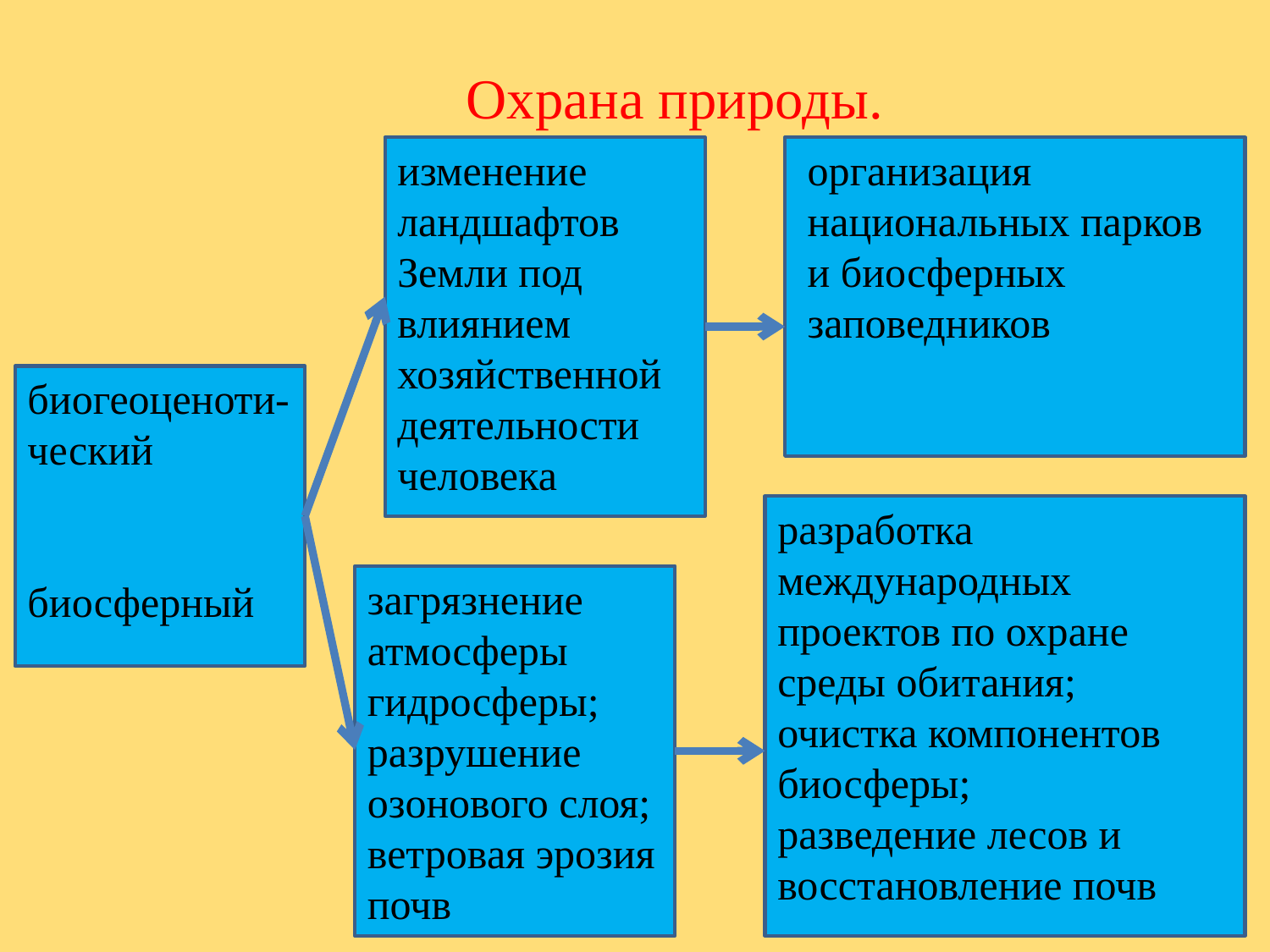

Охрана природы.

изменение ландшафтов Земли под влиянием хозяйственной деятельности человека

организация национальных парков и биосферных заповедников

биогеоценоти-ческий

биосферный

разработка международных проектов по охране среды обитания;
очистка компонентов биосферы;
разведение лесов и восстановление почв

загрязнение атмосферы гидросферы;
разрушение озонового слоя;
ветровая эрозия почв